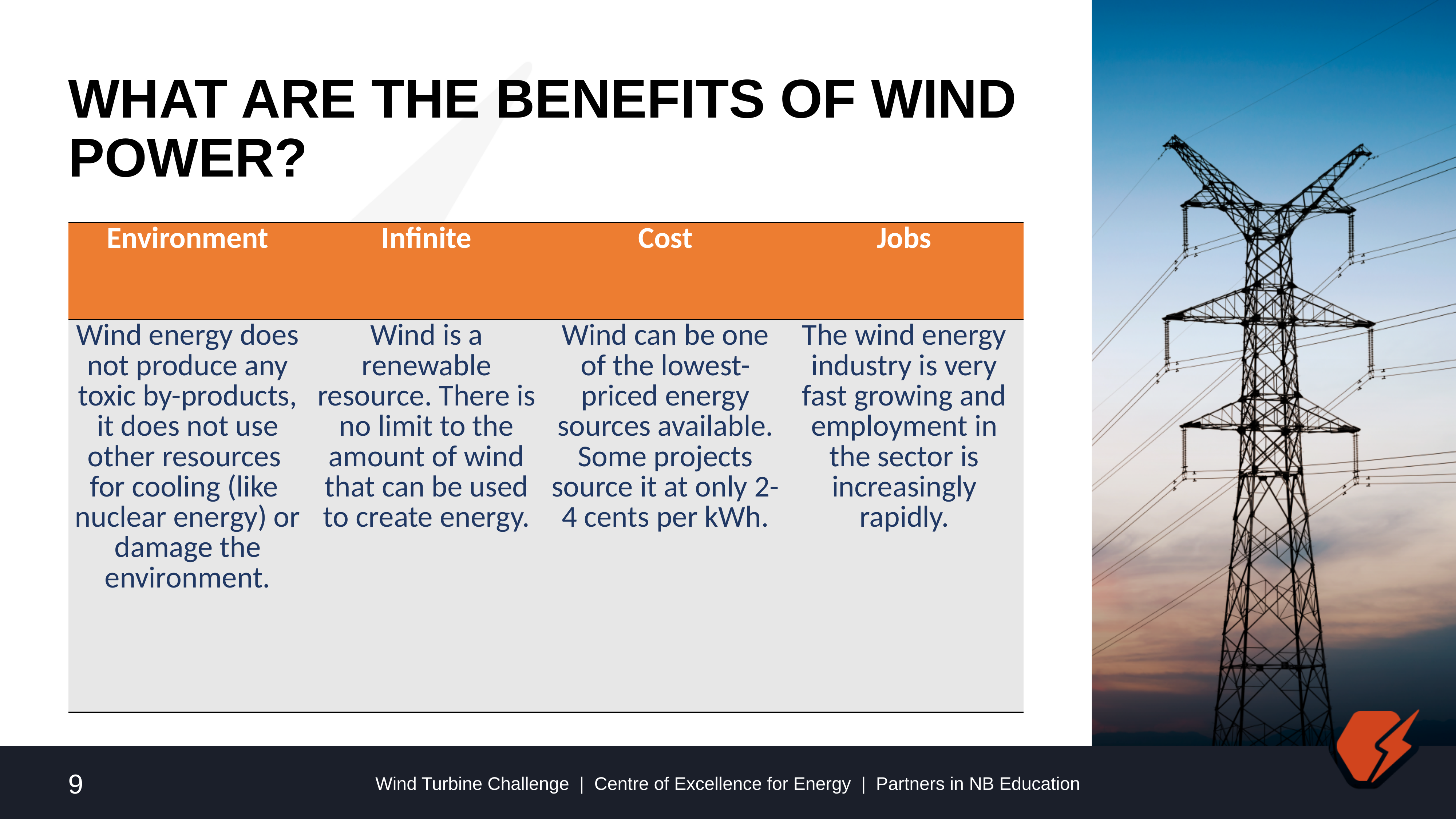

# What are The Benefits of WIND Power?

| Environment | Infinite | Cost | Jobs |
| --- | --- | --- | --- |
| Wind energy does not produce any toxic by-products, it does not use other resources  for cooling (like  nuclear energy) or damage the environment. | Wind is a renewable resource. There is no limit to the amount of wind that can be used to create energy. | Wind can be one of the lowest-priced energy sources available. Some projects source it at only 2-4 cents per kWh. | The wind energy industry is very fast growing and employment in the sector is increasingly rapidly. |
9
Wind Turbine Challenge  |  Centre of Excellence for Energy  |  Partners in NB Education